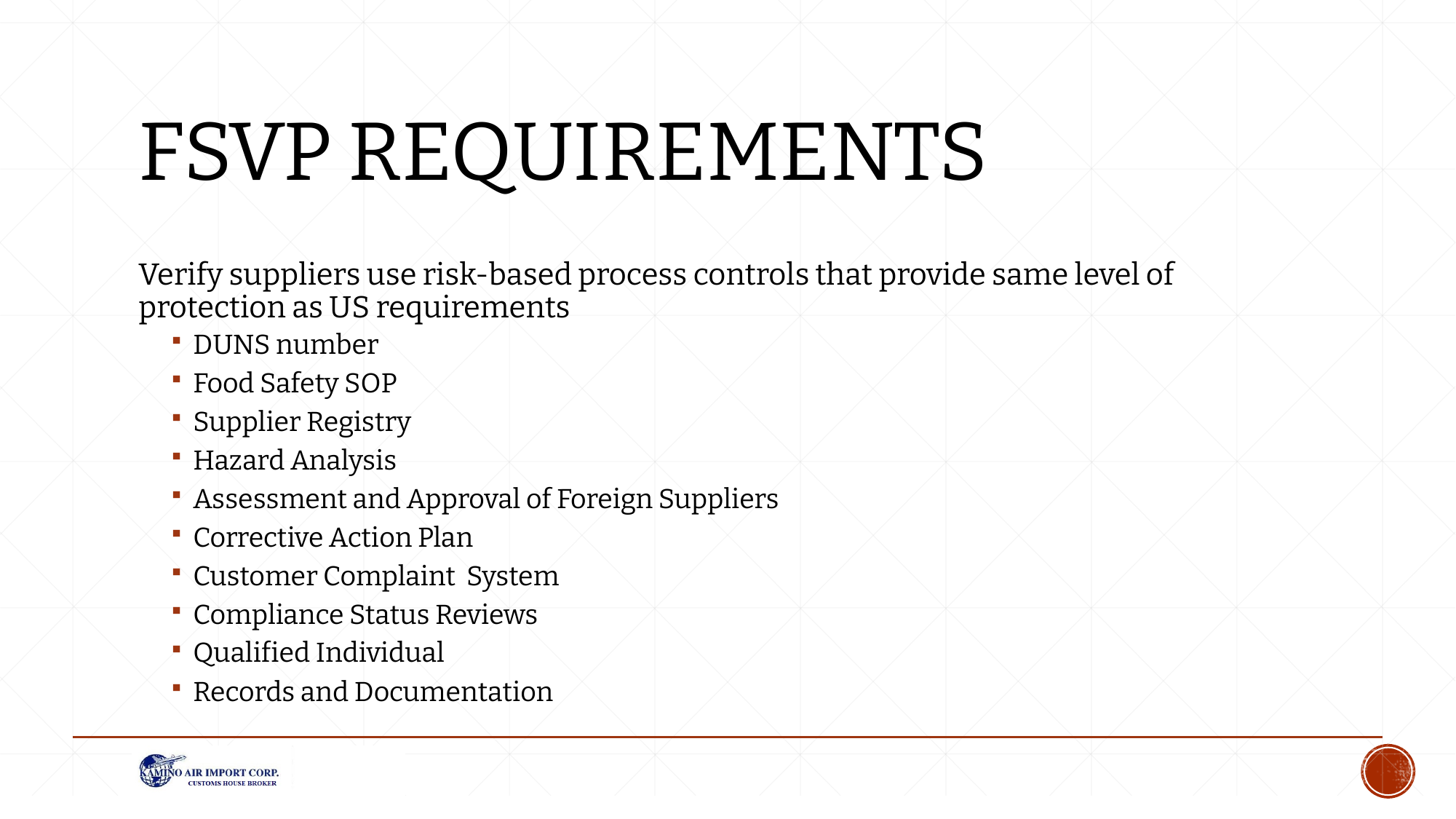

# FSVP Requirements
Verify suppliers use risk-based process controls that provide same level of protection as US requirements
DUNS number
Food Safety SOP
Supplier Registry
Hazard Analysis
Assessment and Approval of Foreign Suppliers
Corrective Action Plan
Customer Complaint  System
Compliance Status Reviews
Qualified Individual
Records and Documentation